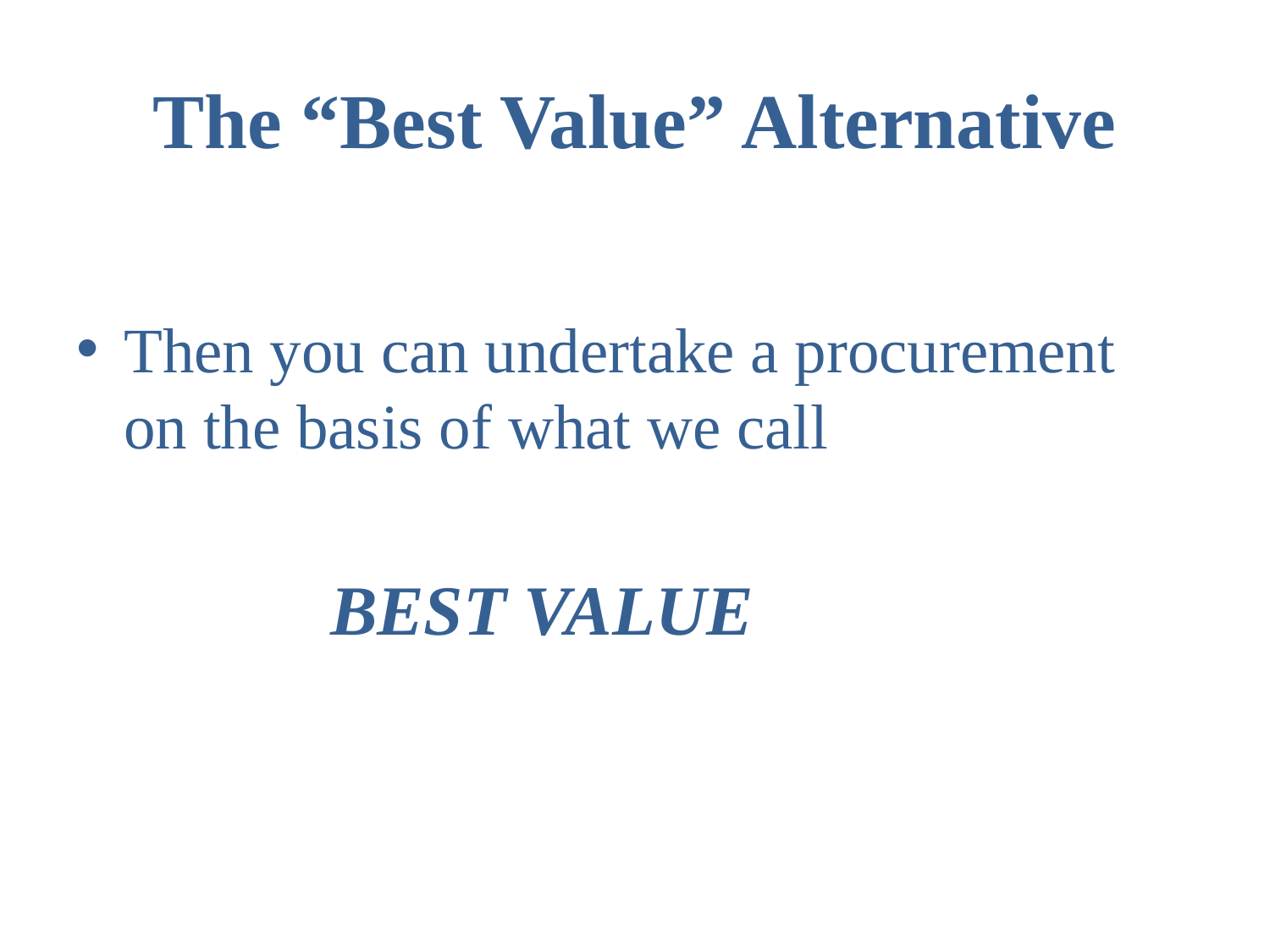

# The “Best Value” Alternative

Then you can undertake a procurement on the basis of what we call

		BEST VALUE

11